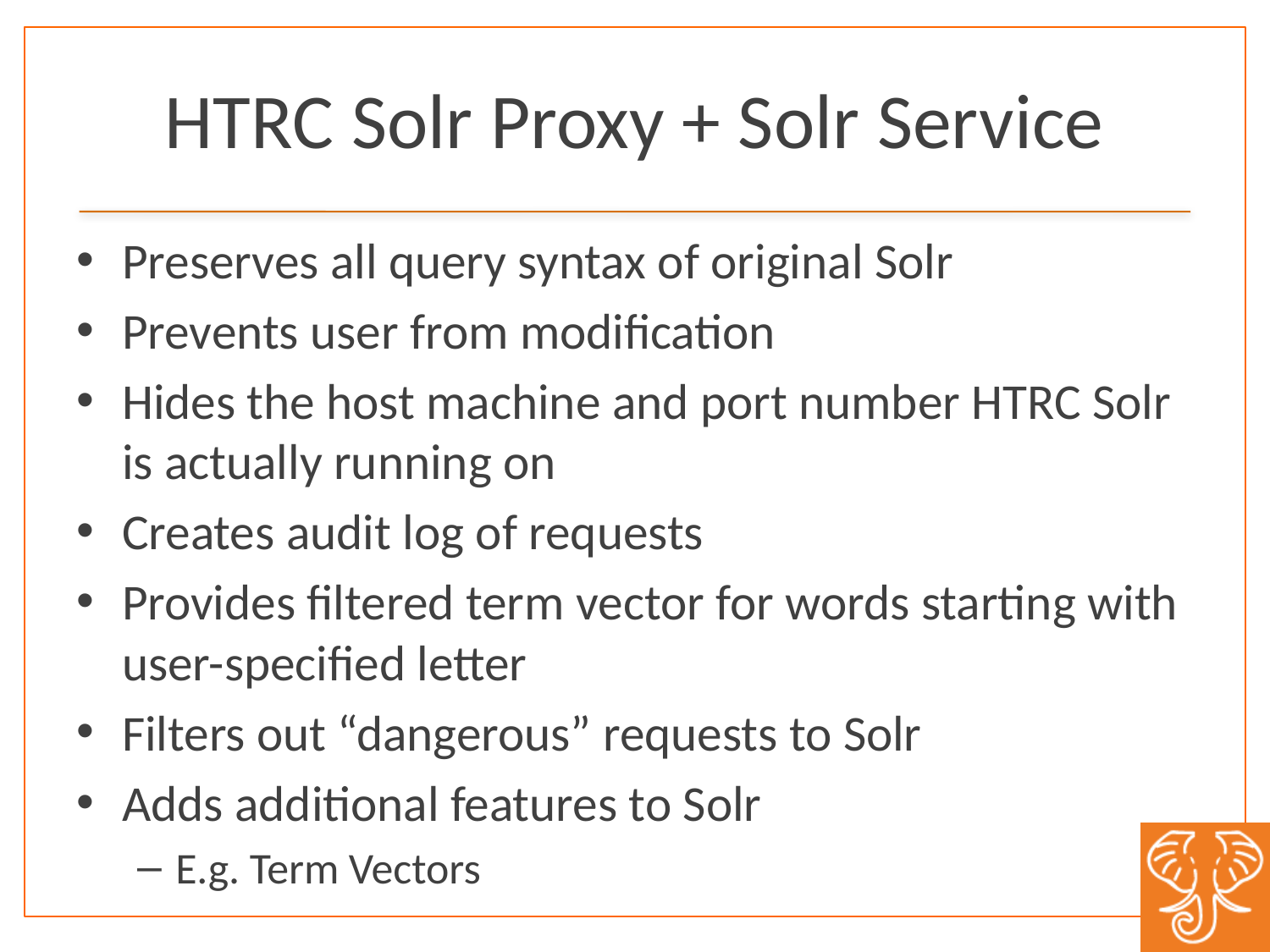

# HTRC Solr Proxy + Solr Service
Preserves all query syntax of original Solr
Prevents user from modification
Hides the host machine and port number HTRC Solr is actually running on
Creates audit log of requests
Provides filtered term vector for words starting with user-specified letter
Filters out “dangerous” requests to Solr
Adds additional features to Solr
E.g. Term Vectors